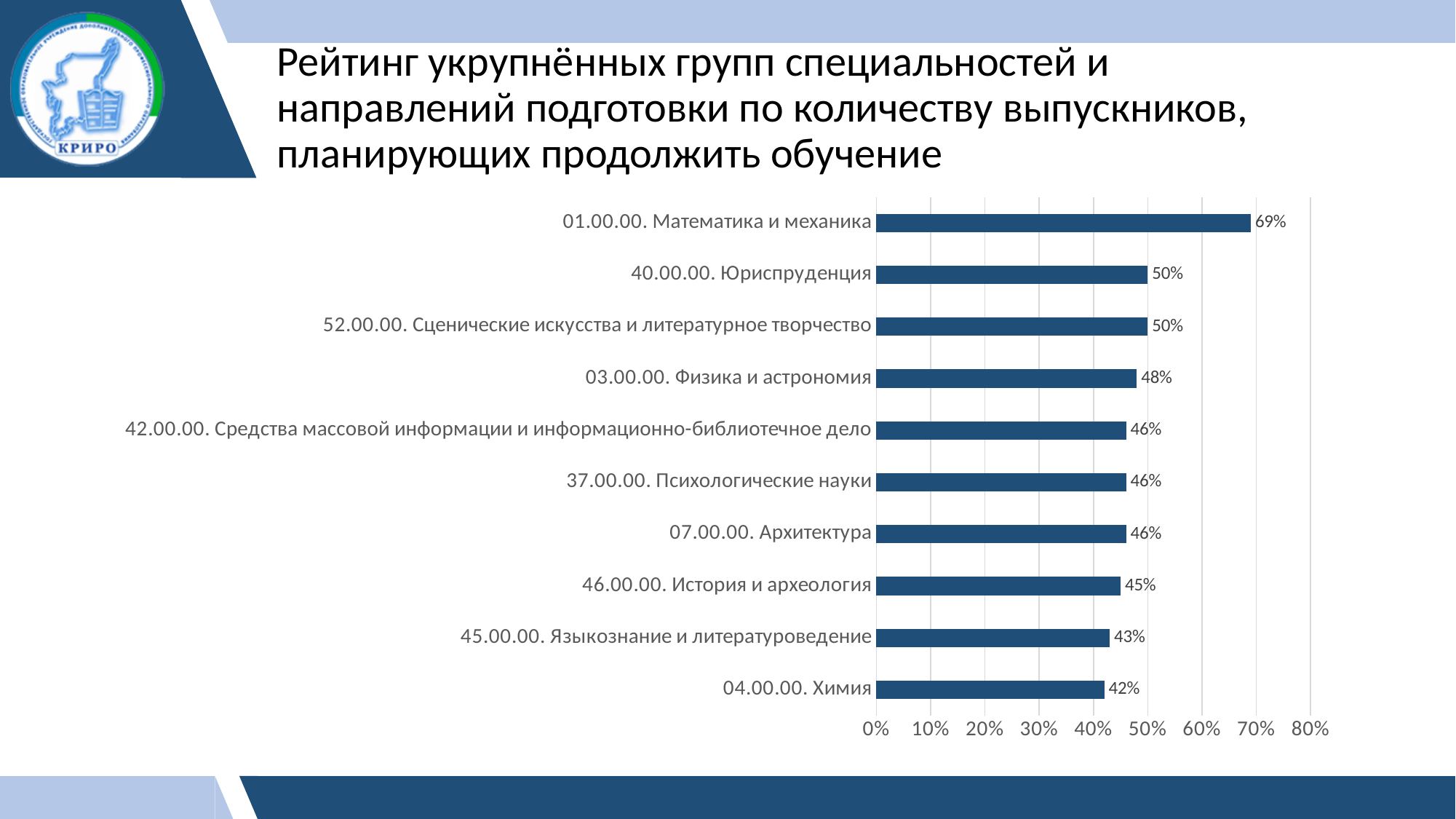

# Рейтинг укрупнённых групп специальностей и направлений подготовки по количеству выпускников, планирующих продолжить обучение

### Chart

| Category | Столбец1 |
|---|---|
| 04.00.00. Химия | 0.42 |
| 45.00.00. Языкознание и литературоведение | 0.43 |
| 46.00.00. История и археология | 0.45 |
| 07.00.00. Архитектура | 0.46 |
| 37.00.00. Психологические науки | 0.46 |
| 42.00.00. Средства массовой информации и информационно-библиотечное дело | 0.46 |
| 03.00.00. Физика и астрономия | 0.48 |
| 52.00.00. Сценические искусства и литературное творчество | 0.5 |
| 40.00.00. Юриспруденция | 0.5 |
| 01.00.00. Математика и механика | 0.69 |